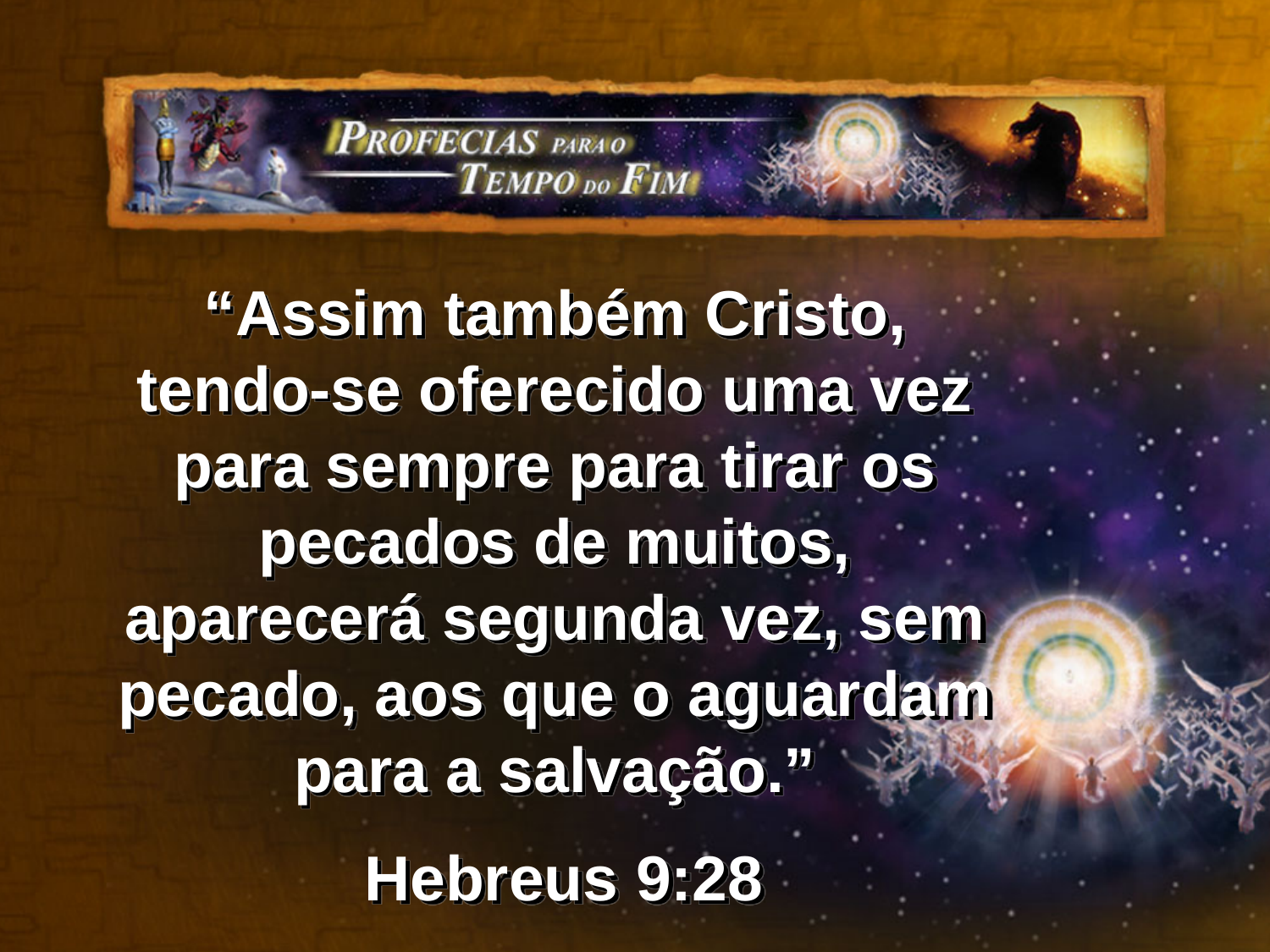

“Assim também Cristo, tendo-se oferecido uma vez para sempre para tirar os pecados de muitos, aparecerá segunda vez, sem pecado, aos que o aguardam para a salvação.”
 Hebreus 9:28